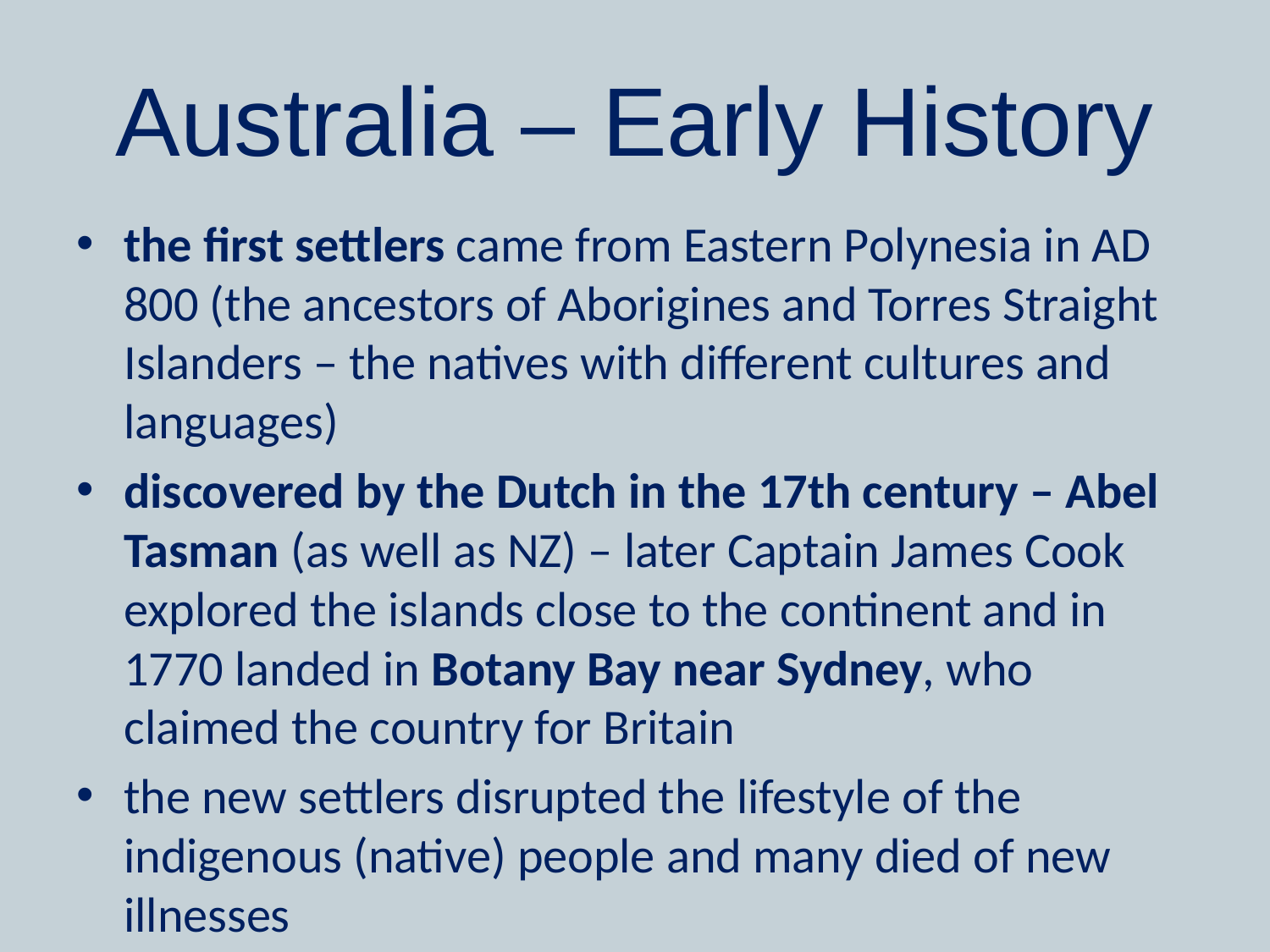

# Australia – Early History
the first settlers came from Eastern Polynesia in AD 800 (the ancestors of Aborigines and Torres Straight Islanders – the natives with different cultures and languages)
discovered by the Dutch in the 17th century – Abel Tasman (as well as NZ) – later Captain James Cook explored the islands close to the continent and in 1770 landed in Botany Bay near Sydney, who claimed the country for Britain
the new settlers disrupted the lifestyle of the indigenous (native) people and many died of new illnesses